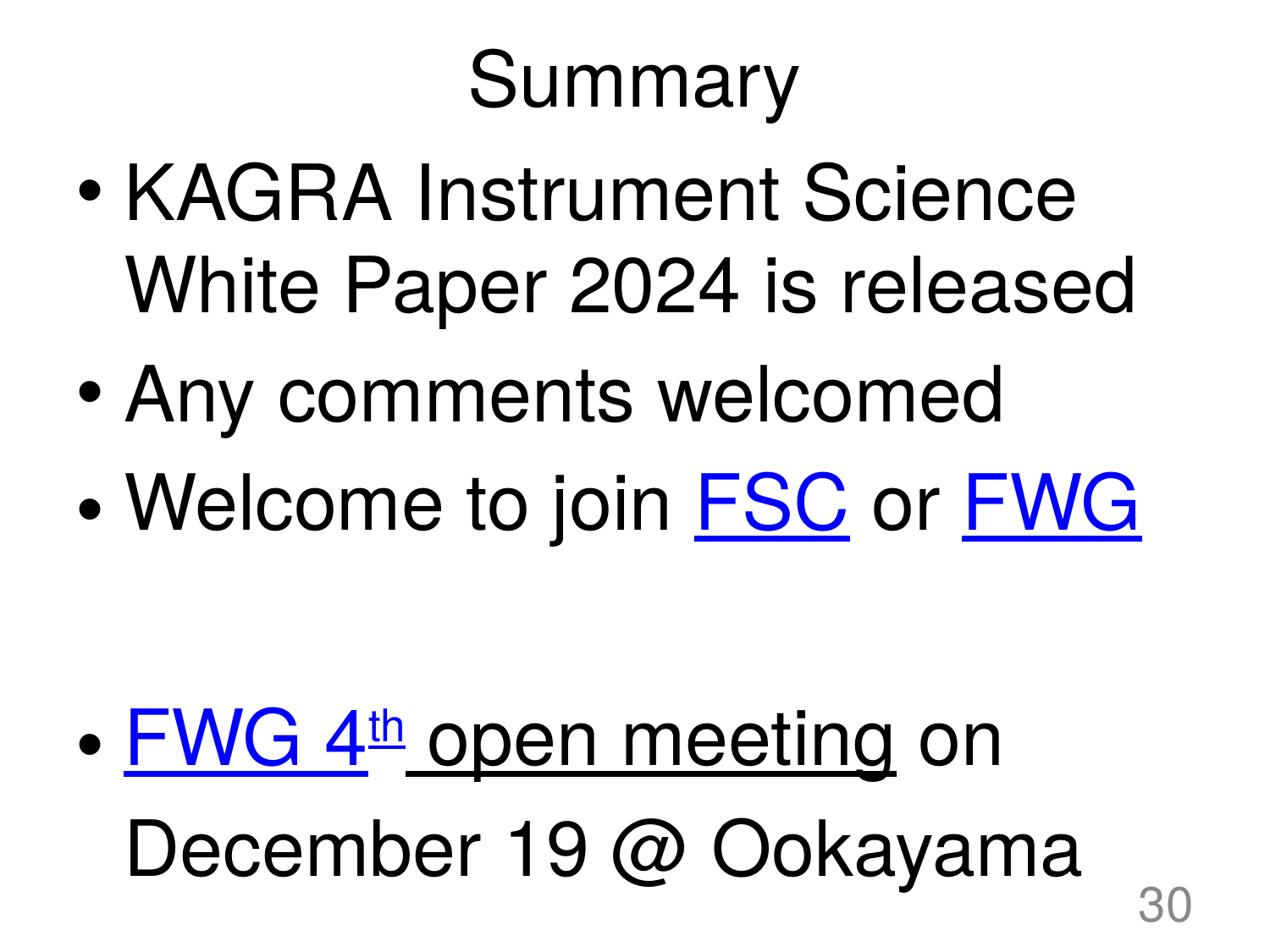

# Summary
KAGRA Instrument Science White Paper 2024 is released
Any comments welcomed
Welcome to join FSC or FWG

FWG 4th open meeting on December 19 @ Ookayama
30